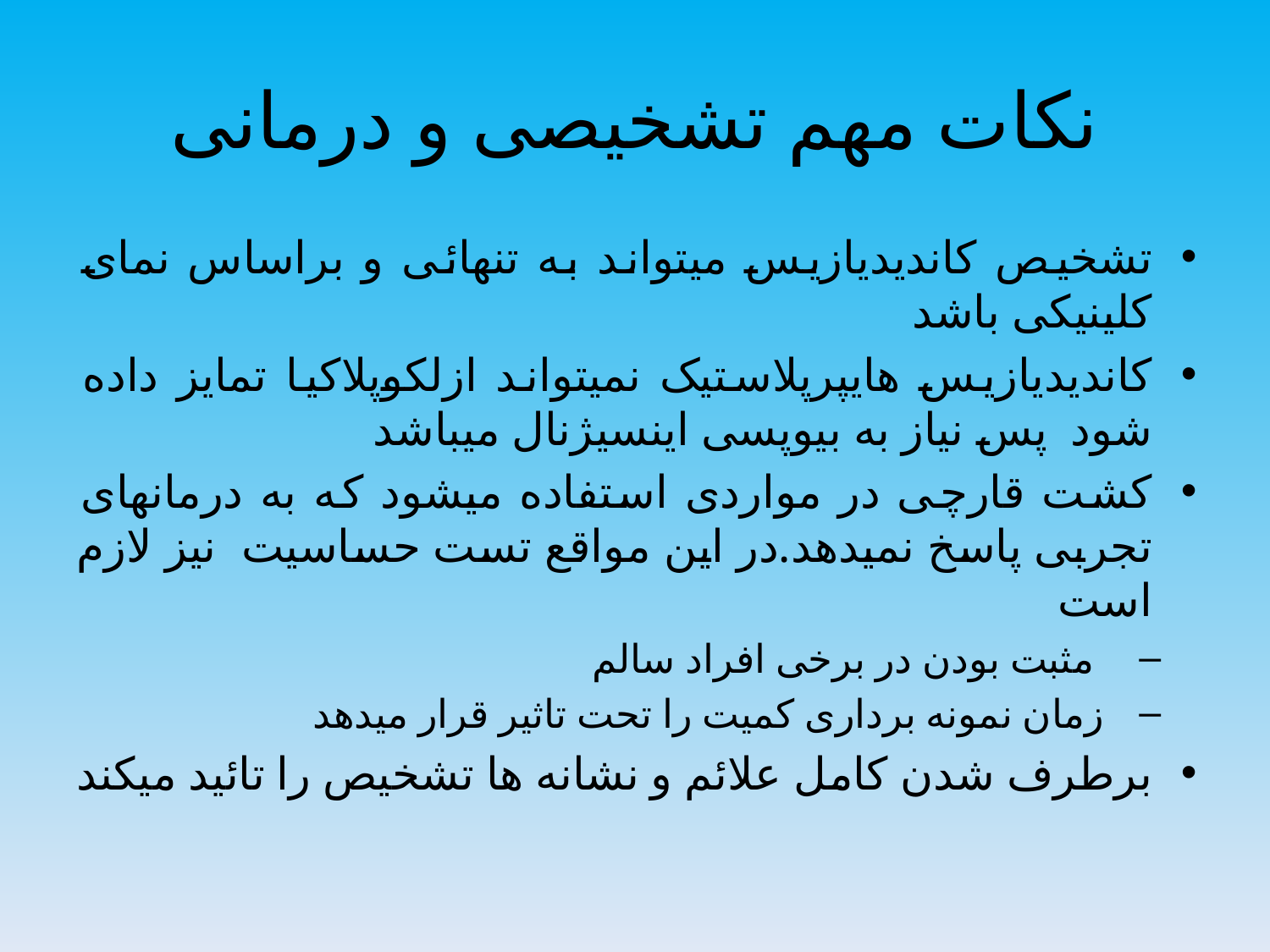

# نکات مهم تشخیصی و درمانی
تشخیص کاندیدیازیس میتواند به تنهائی و براساس نمای کلینیکی باشد
کاندیدیازیس هایپرپلاستیک نمیتواند ازلکوپلاکیا تمایز داده شود  پس نیاز به بیوپسی اینسیژنال میباشد
کشت قارچی در مواردی استفاده میشود که به درمانهای تجربی پاسخ نمیدهد.در این مواقع تست حساسیت  نیز لازم است
 مثبت بودن در برخی افراد سالم
زمان نمونه برداری کمیت را تحت تاثیر قرار میدهد
برطرف شدن کامل علائم و نشانه ها تشخیص را تائید میکند